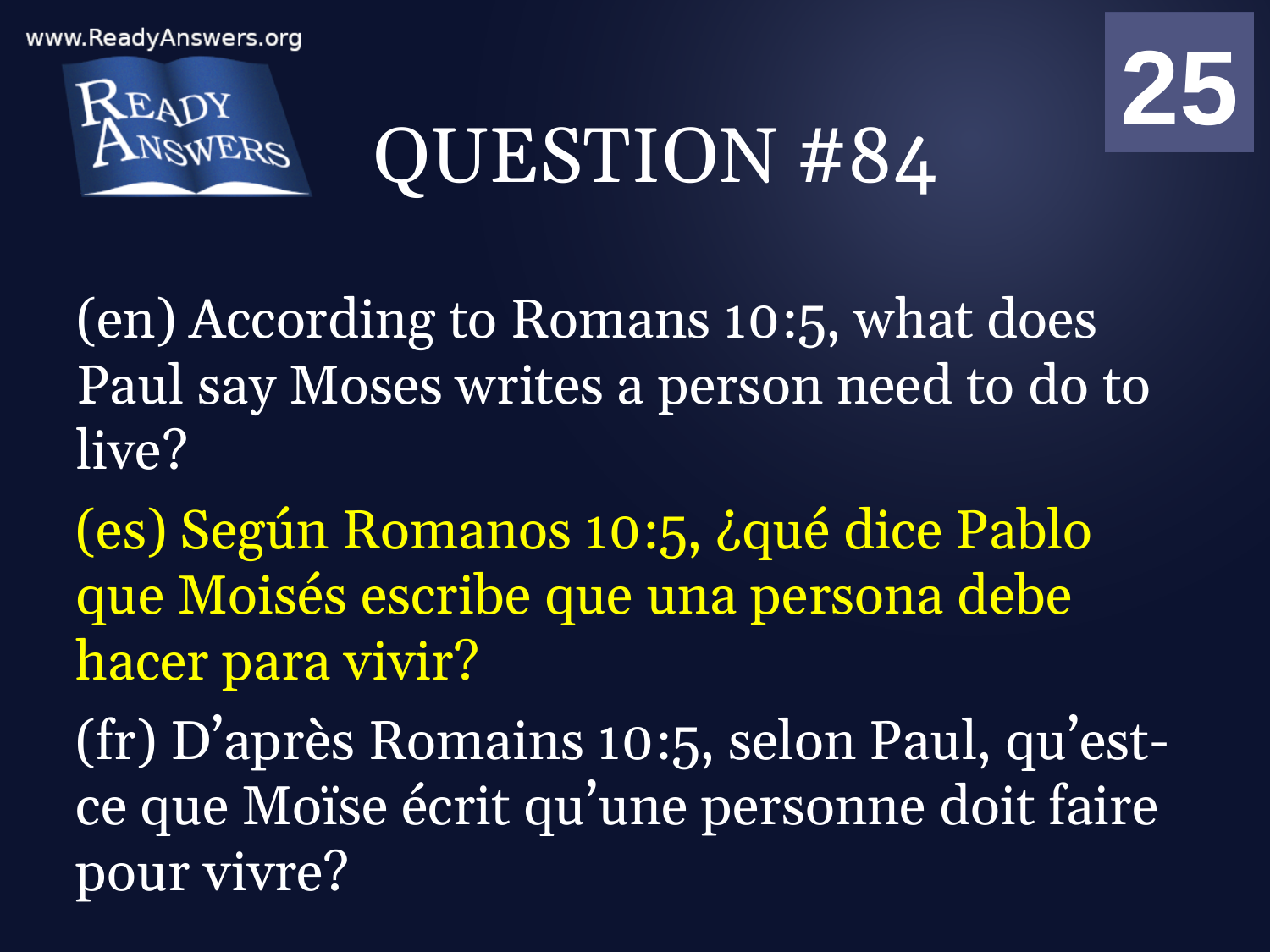

01
02
03
04
05
06
07
08
09
10
11
12
13
14
15
16
17
18
19
20
21
22
23
24
25
00
# QUESTION #84
(en) According to Romans 10:5, what does Paul say Moses writes a person need to do to live?
(es) Según Romanos 10:5, ¿qué dice Pablo que Moisés escribe que una persona debe hacer para vivir?
(fr) D’après Romains 10:5, selon Paul, qu’est-ce que Moïse écrit qu’une personne doit faire pour vivre?